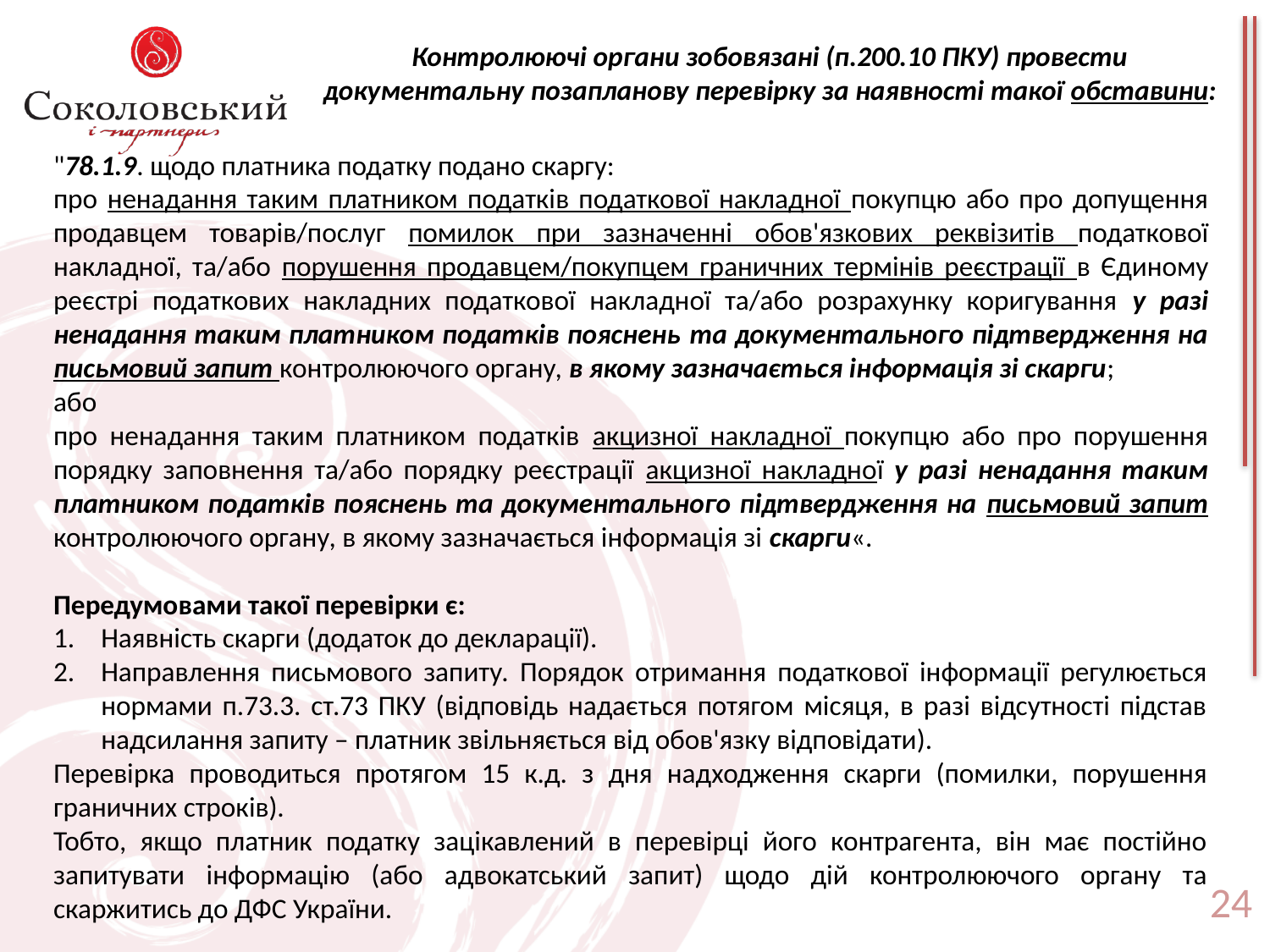

# Контролюючі органи зобовязані (п.200.10 ПКУ) провести документальну позапланову перевірку за наявності такої обставини:

"78.1.9. щодо платника податку подано скаргу:
про ненадання таким платником податків податкової накладної покупцю або про допущення продавцем товарів/послуг помилок при зазначенні обов'язкових реквізитів податкової накладної, та/або порушення продавцем/покупцем граничних термінів реєстрації в Єдиному реєстрі податкових накладних податкової накладної та/або розрахунку коригування у разі ненадання таким платником податків пояснень та документального підтвердження на письмовий запит контролюючого органу, в якому зазначається інформація зі скарги;
або
про ненадання таким платником податків акцизної накладної покупцю або про порушення порядку заповнення та/або порядку реєстрації акцизної накладної у разі ненадання таким платником податків пояснень та документального підтвердження на письмовий запит контролюючого органу, в якому зазначається інформація зі скарги«.

Передумовами такої перевірки є:
Наявність скарги (додаток до декларації).
Направлення письмового запиту. Порядок отримання податкової інформації регулюється нормами п.73.3. ст.73 ПКУ (відповідь надається потягом місяця, в разі відсутності підстав надсилання запиту – платник звільняється від обов'язку відповідати).
Перевірка проводиться протягом 15 к.д. з дня надходження скарги (помилки, порушення граничних строків).
Тобто, якщо платник податку зацікавлений в перевірці його контрагента, він має постійно запитувати інформацію (або адвокатський запит) щодо дій контролюючого органу та скаржитись до ДФС України.
24